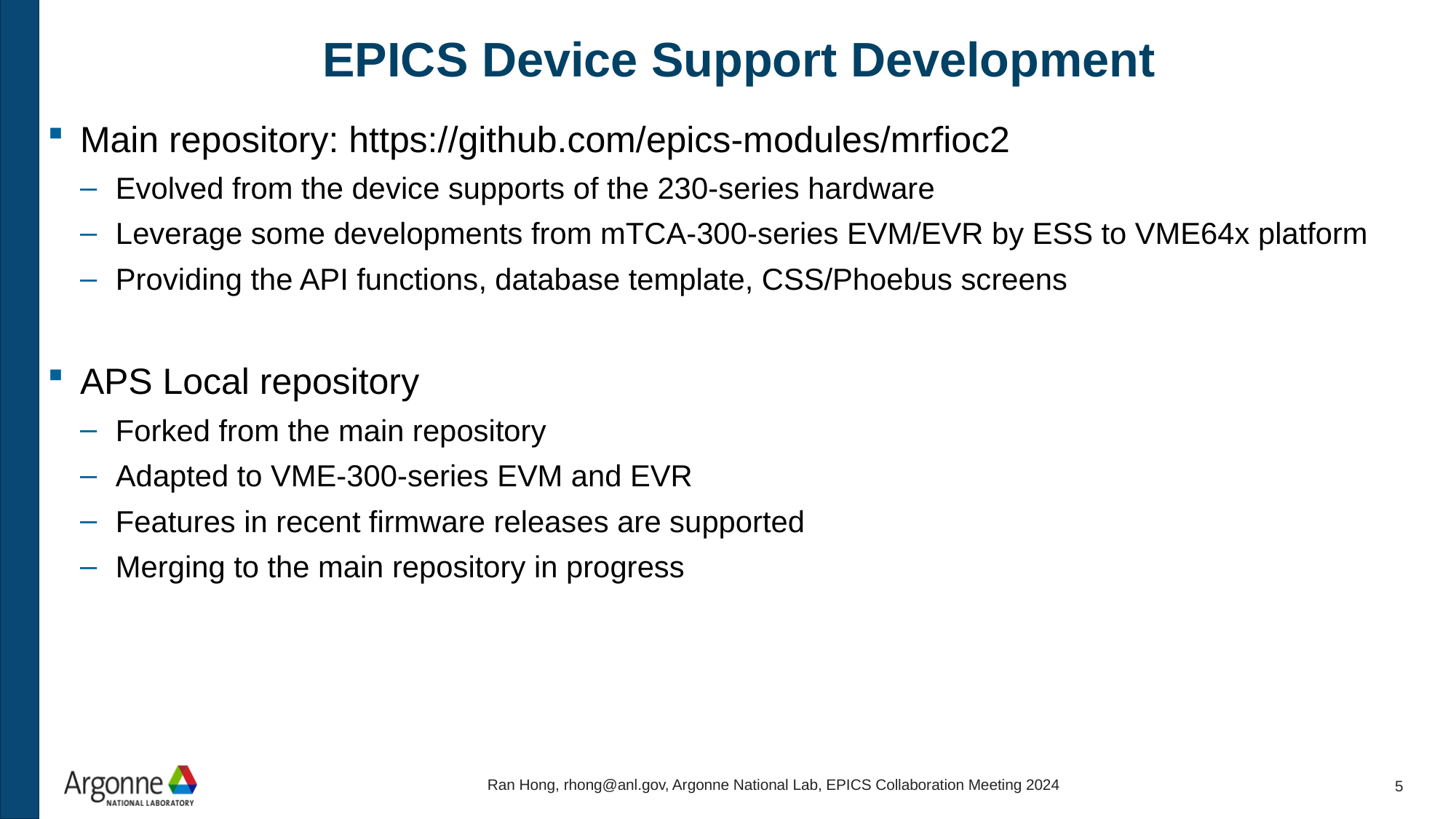

# EPICS Device Support Development
Main repository: https://github.com/epics-modules/mrfioc2
Evolved from the device supports of the 230-series hardware
Leverage some developments from mTCA-300-series EVM/EVR by ESS to VME64x platform
Providing the API functions, database template, CSS/Phoebus screens

APS Local repository
Forked from the main repository
Adapted to VME-300-series EVM and EVR
Features in recent firmware releases are supported
Merging to the main repository in progress

Ran Hong, rhong@anl.gov, Argonne National Lab, EPICS Collaboration Meeting 2024
5